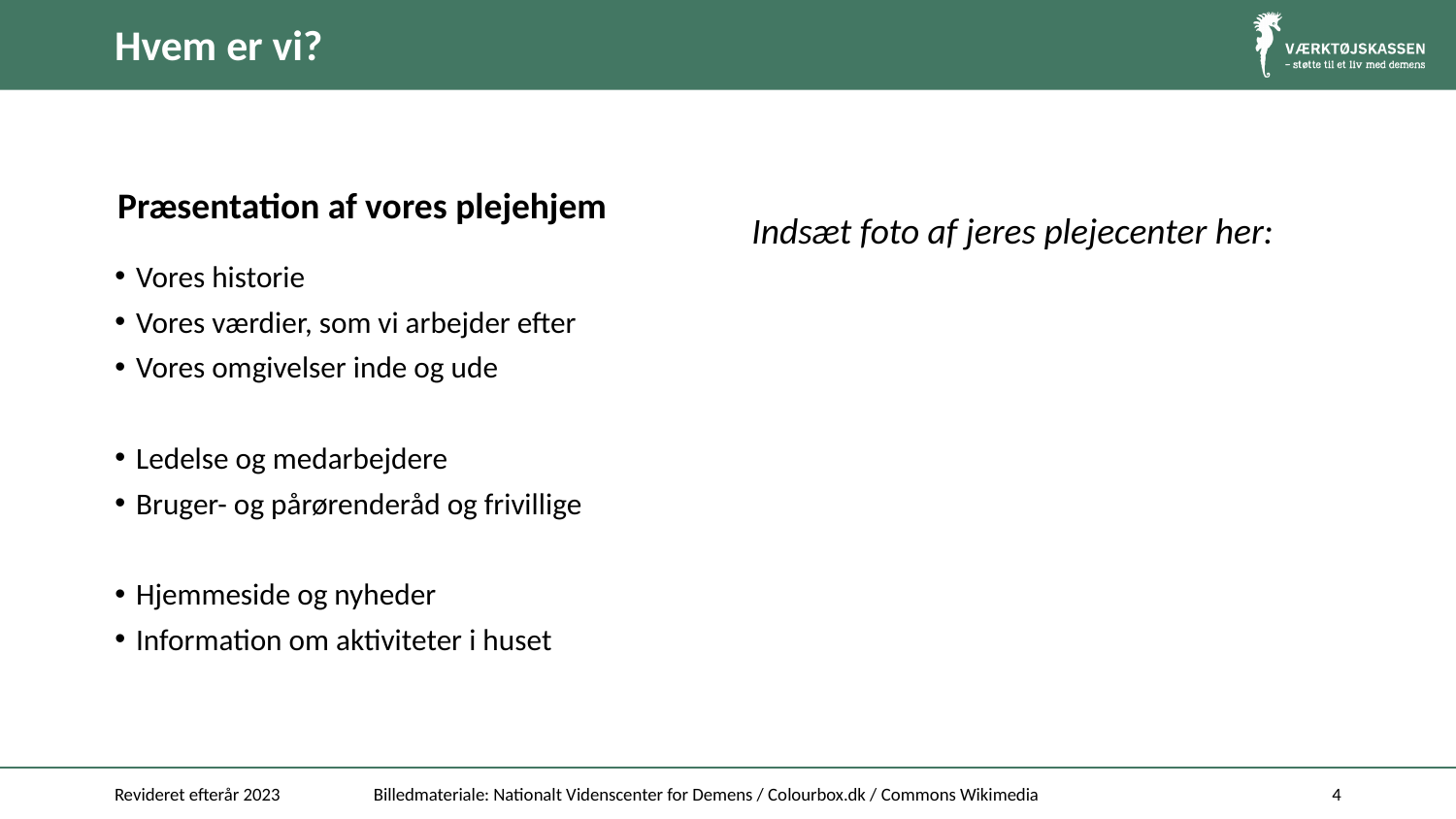

# Hvem er vi?
Præsentation af vores plejehjem
Indsæt foto af jeres plejecenter her:

Vores historie
Vores værdier, som vi arbejder efter
Vores omgivelser inde og ude

Ledelse og medarbejdere
Bruger- og pårørenderåd og frivillige

Hjemmeside og nyheder
Information om aktiviteter i huset

Revideret efterår 2023
Billedmateriale: Nationalt Videnscenter for Demens / Colourbox.dk / Commons Wikimedia
4